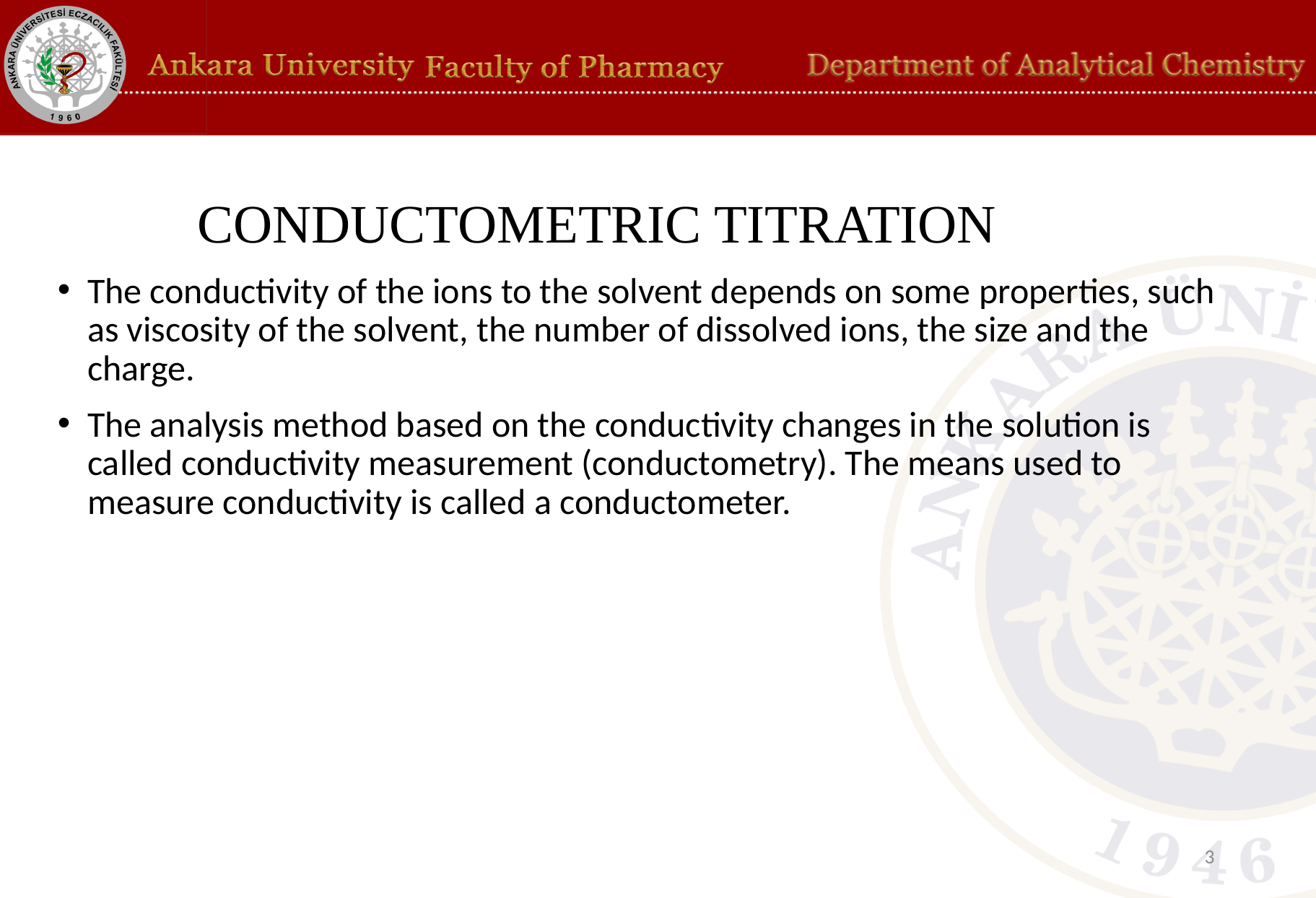

# CONDUCTOMETRIC TITRATION
The conductivity of the ions to the solvent depends on some properties, such as viscosity of the solvent, the number of dissolved ions, the size and the charge.
The analysis method based on the conductivity changes in the solution is called conductivity measurement (conductometry). The means used to measure conductivity is called a conductometer.
3